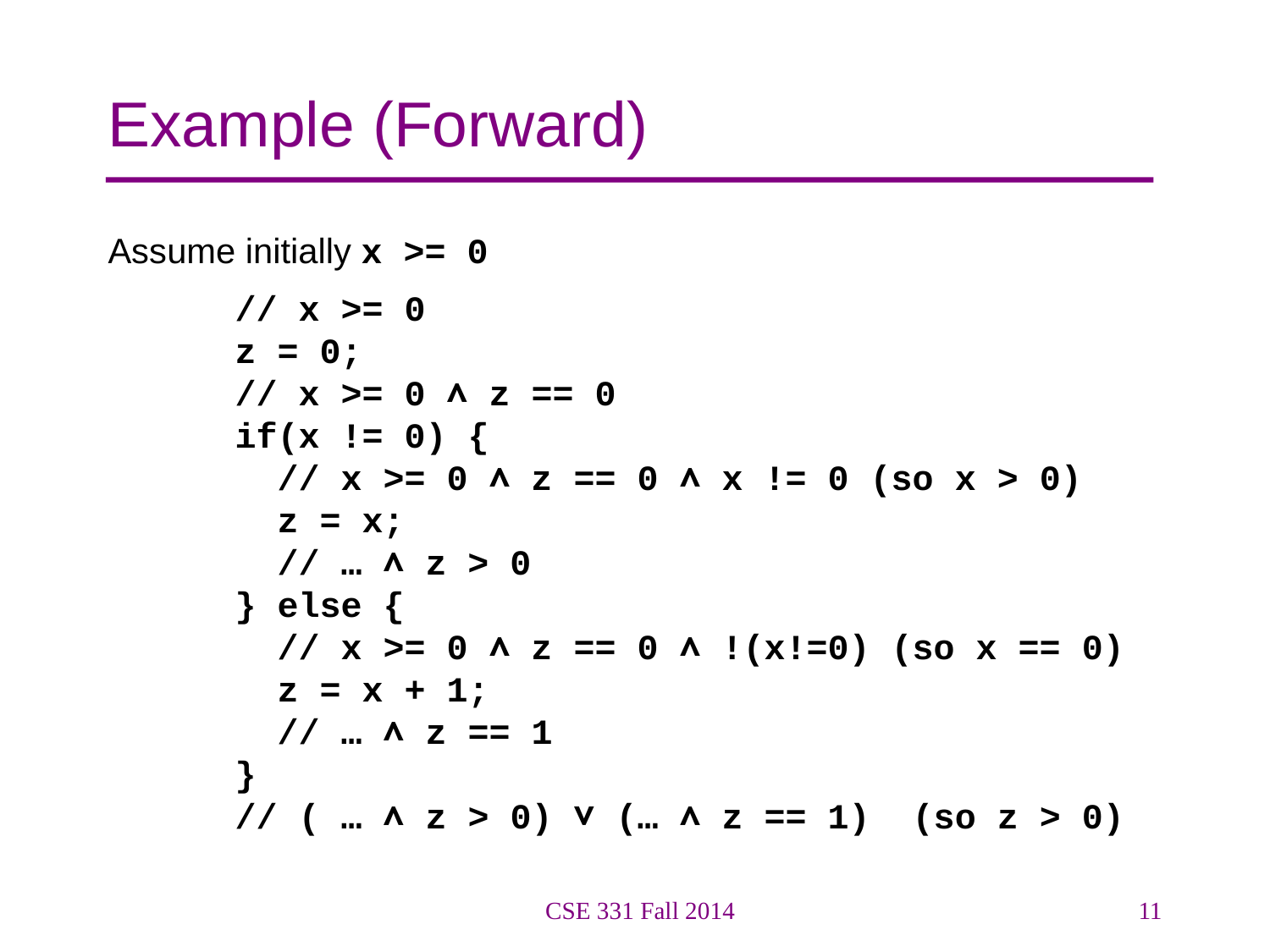

# Example (Forward)
Assume initially x >= 0

      // x >= 0
	z = 0;
	// x >= 0 ∧ z == 0
	if(x != 0) {
	  // x >= 0 ∧ z == 0 ∧ x != 0 (so x > 0)
	  z = x;
	  // … ∧ z > 0
      } else {
	  // x >= 0 ∧ z == 0 ∧ !(x!=0) (so x == 0)
        z = x + 1;
	  // … ∧ z == 1
      }
	// ( … ∧ z > 0) ∨ (… ∧ z == 1)  (so z > 0)
CSE 331 Fall 2014
11